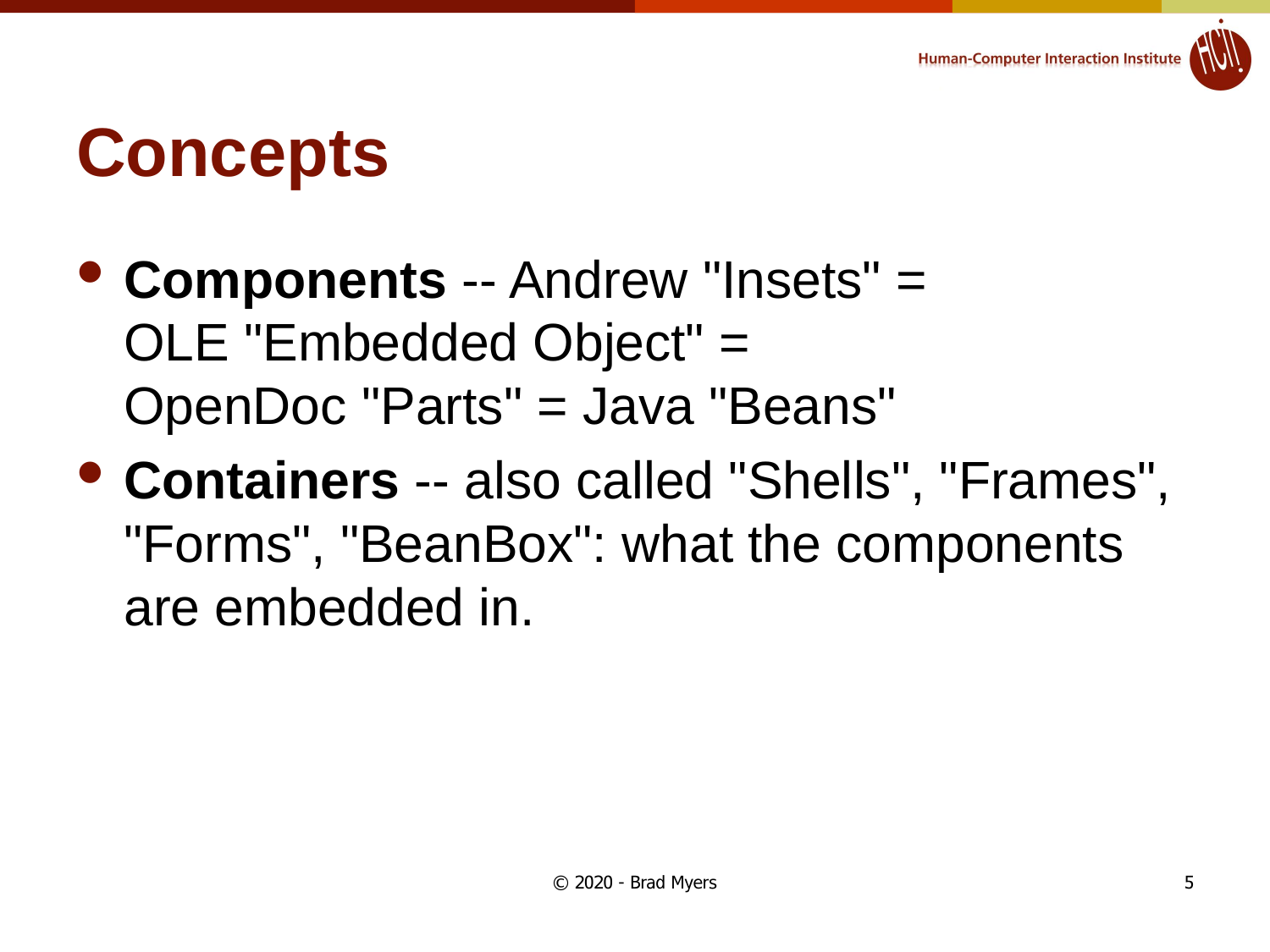

# Concepts
Components -- Andrew "Insets" =
OLE "Embedded Object" =
OpenDoc "Parts" = Java "Beans"
Containers -- also called "Shells", "Frames", "Forms", "BeanBox": what the components are embedded in.
© 2020 - Brad Myers
5